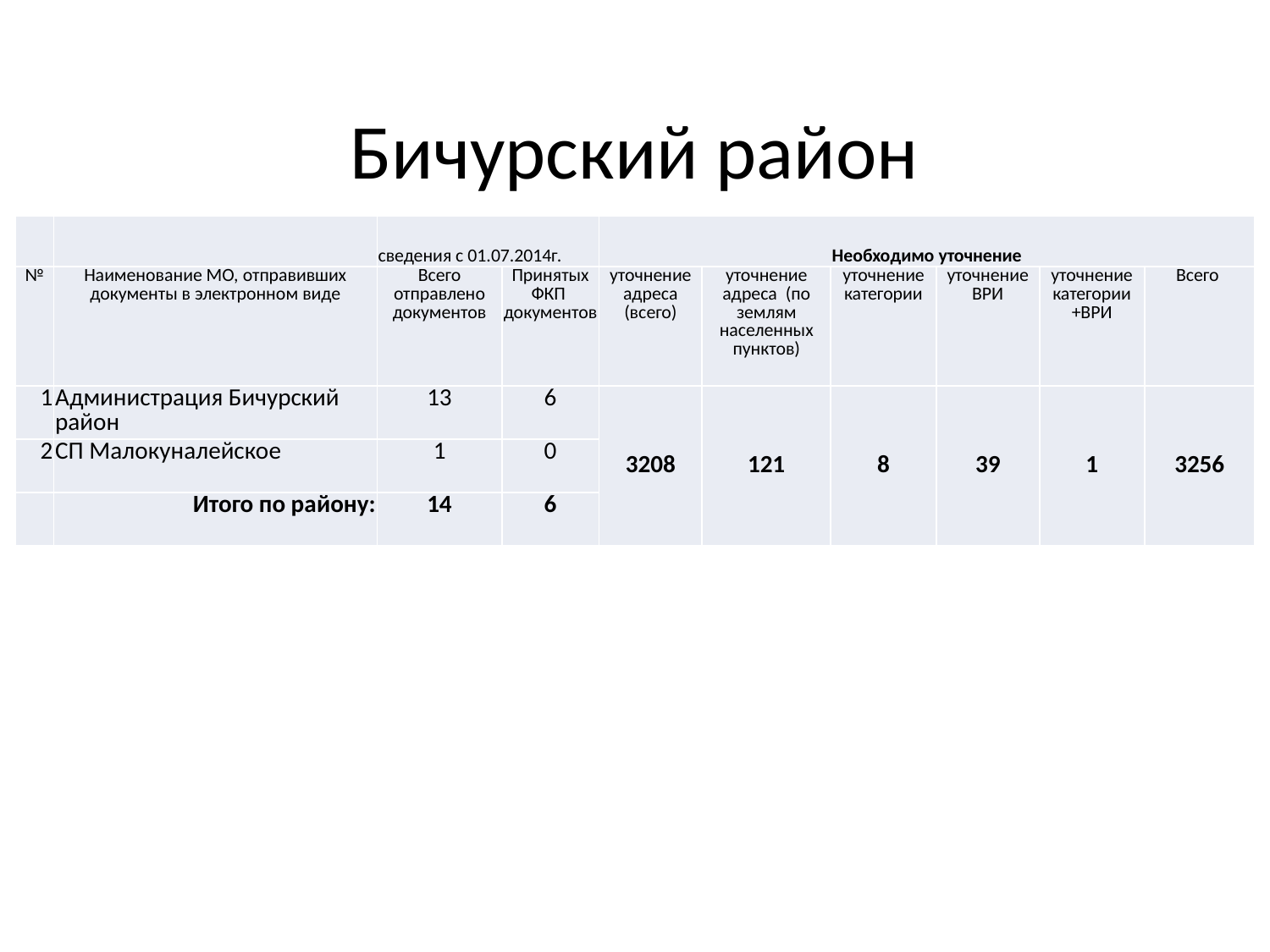

# Бичурский район
|  |  | сведения с 01.07.2014г. |  | Необходимо уточнение |  |  |  |  |  |
| --- | --- | --- | --- | --- | --- | --- | --- | --- | --- |
| № | Наименование МО, отправивших документы в электронном виде | Всего отправлено документов | Принятых ФКП документов | уточнение адреса (всего) | уточнение адреса (по землям населенных пунктов) | уточнение категории | уточнение ВРИ | уточнение категории +ВРИ | Всего |
| 1 | Администрация Бичурский район | 13 | 6 | 3208 | 121 | 8 | 39 | 1 | 3256 |
| 2 | СП Малокуналейское | 1 | 0 |  |  |  |  |  |  |
|  | Итого по району: | 14 | 6 |  |  |  |  |  |  |